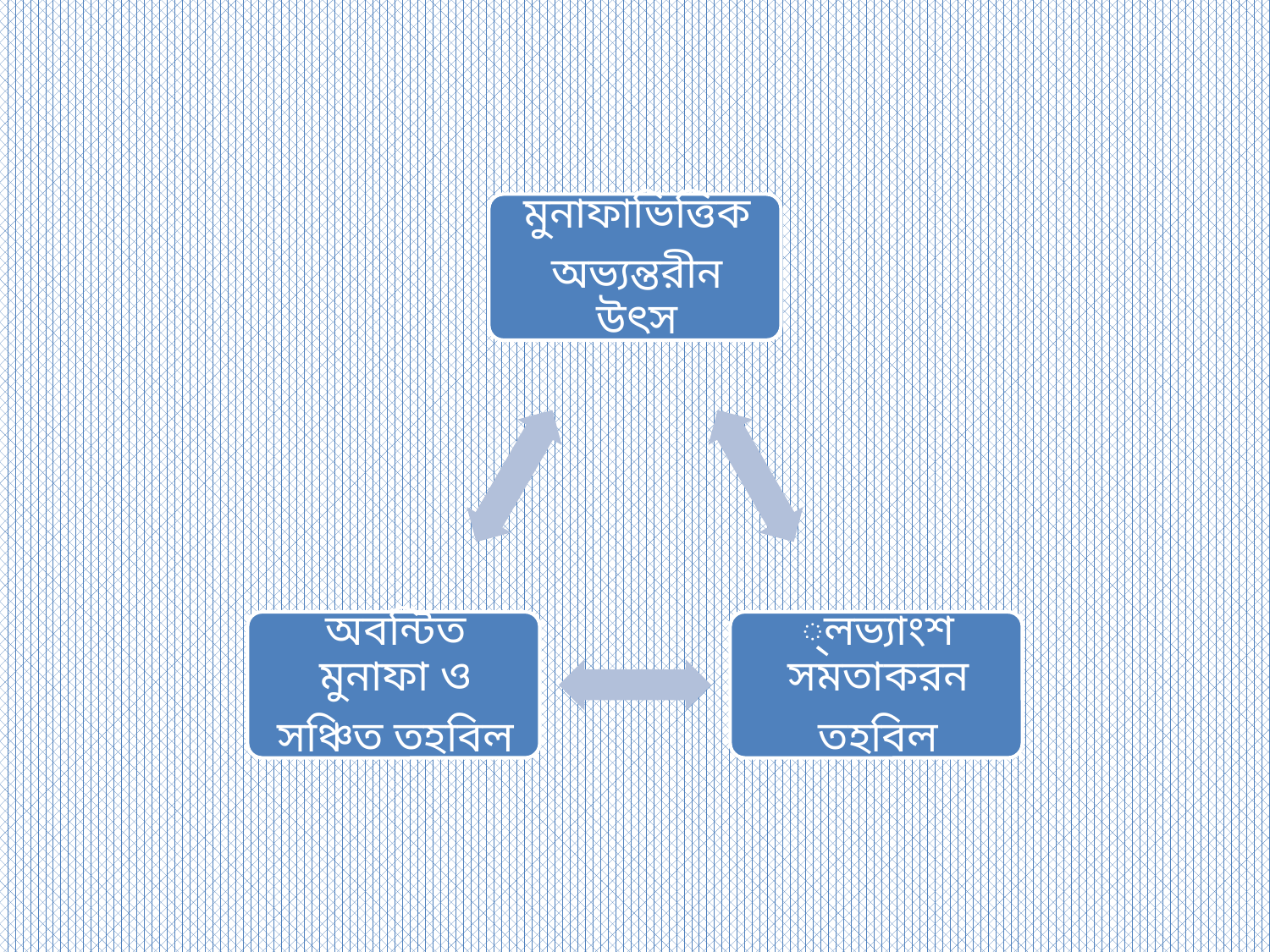

মুনাফাভিত্তিক
অভ্যন্তরীন উৎস

্লভ্যাংশ সমতাকরন
তহবিল

অবন্টিত মুনাফা ও
সঞ্চিত তহবিল